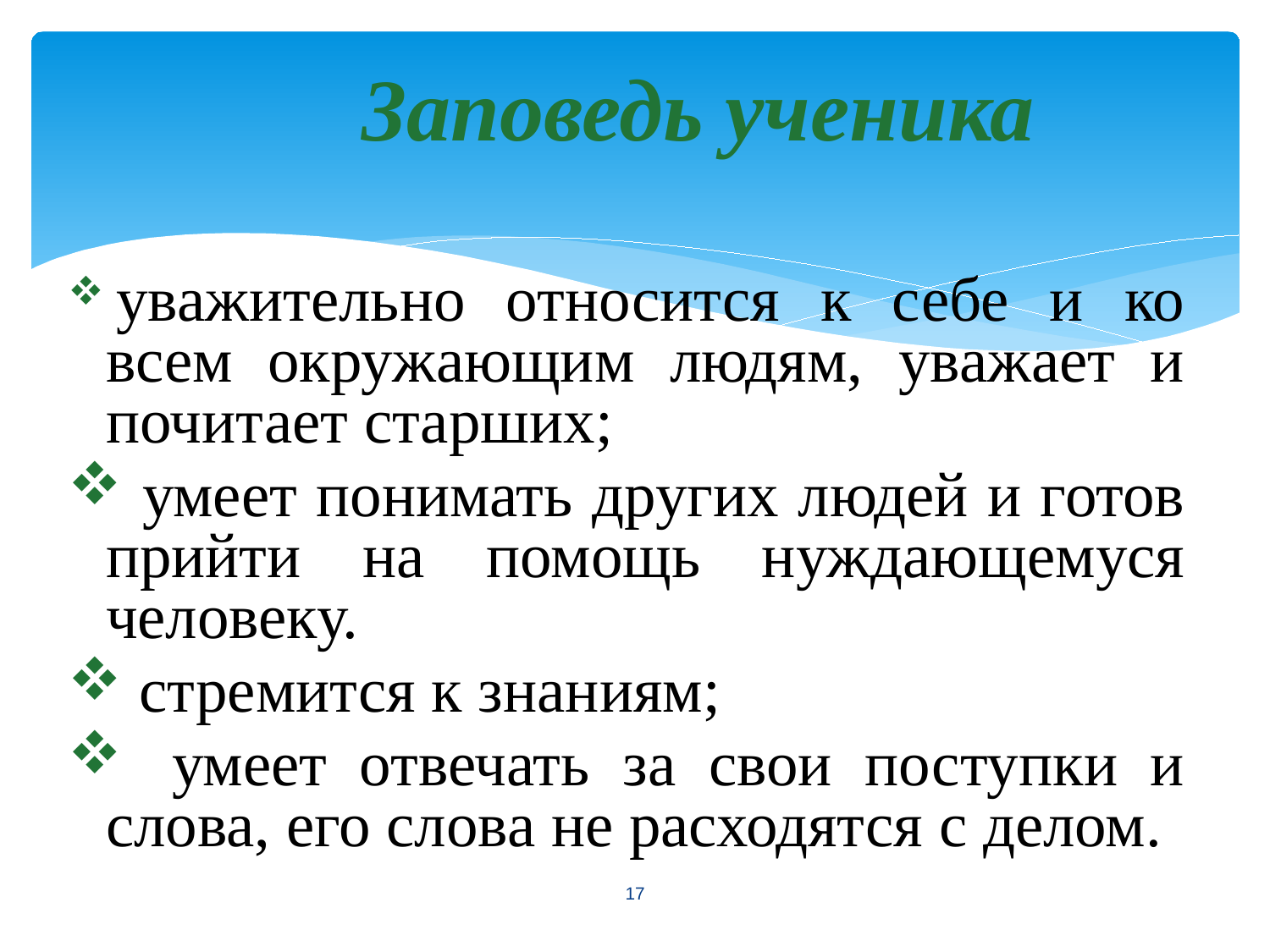

Заповедь ученика
 уважительно относится к себе и ко всем окружающим людям, уважает и почитает старших;
 умеет понимать других людей и готов прийти на помощь нуждающемуся человеку.
 стремится к знаниям;
  умеет отвечать за свои поступки и слова, его слова не расходятся с делом.

17